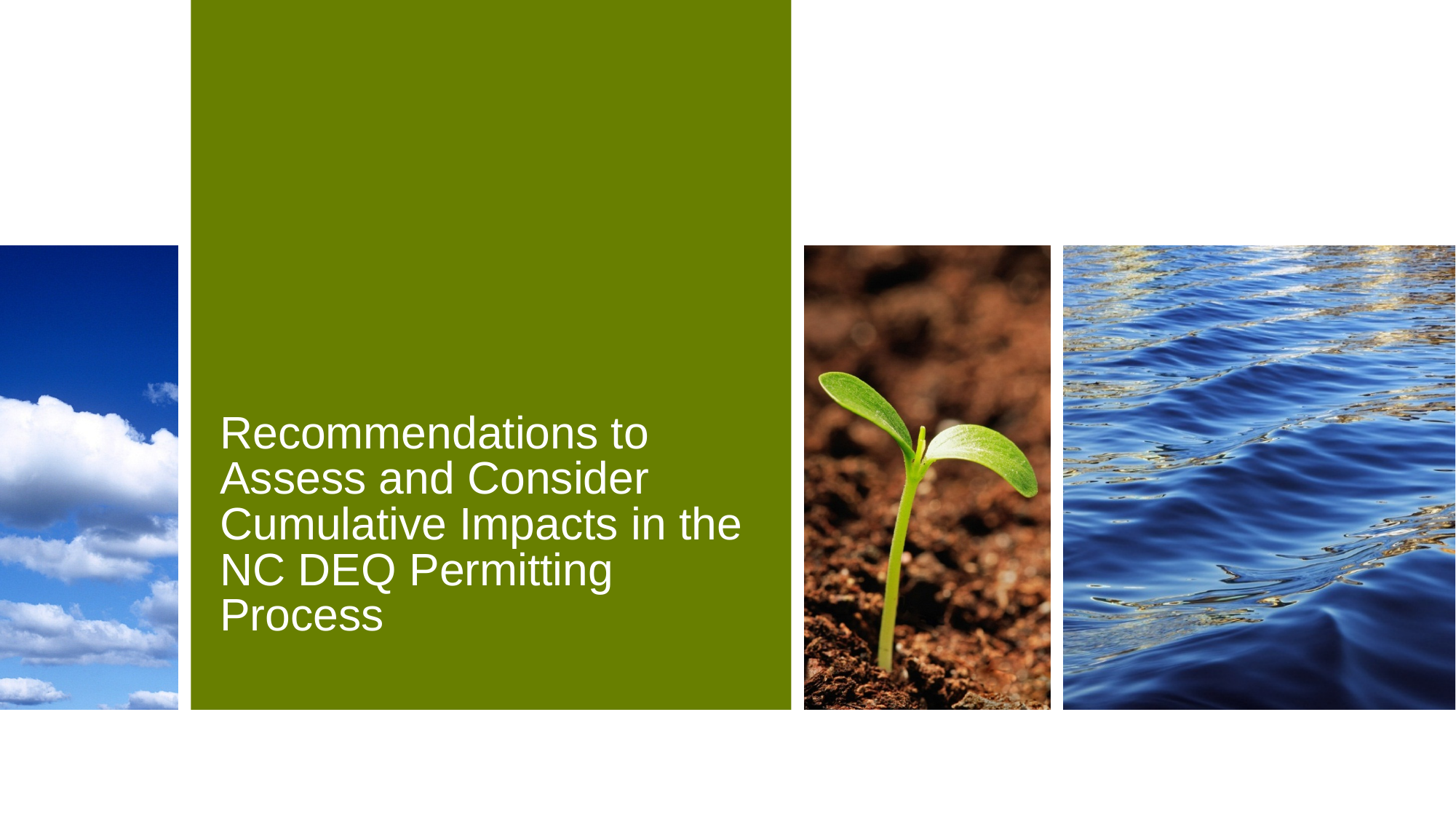

# Recommendations to Assess and Consider Cumulative Impacts in the NC DEQ Permitting Process